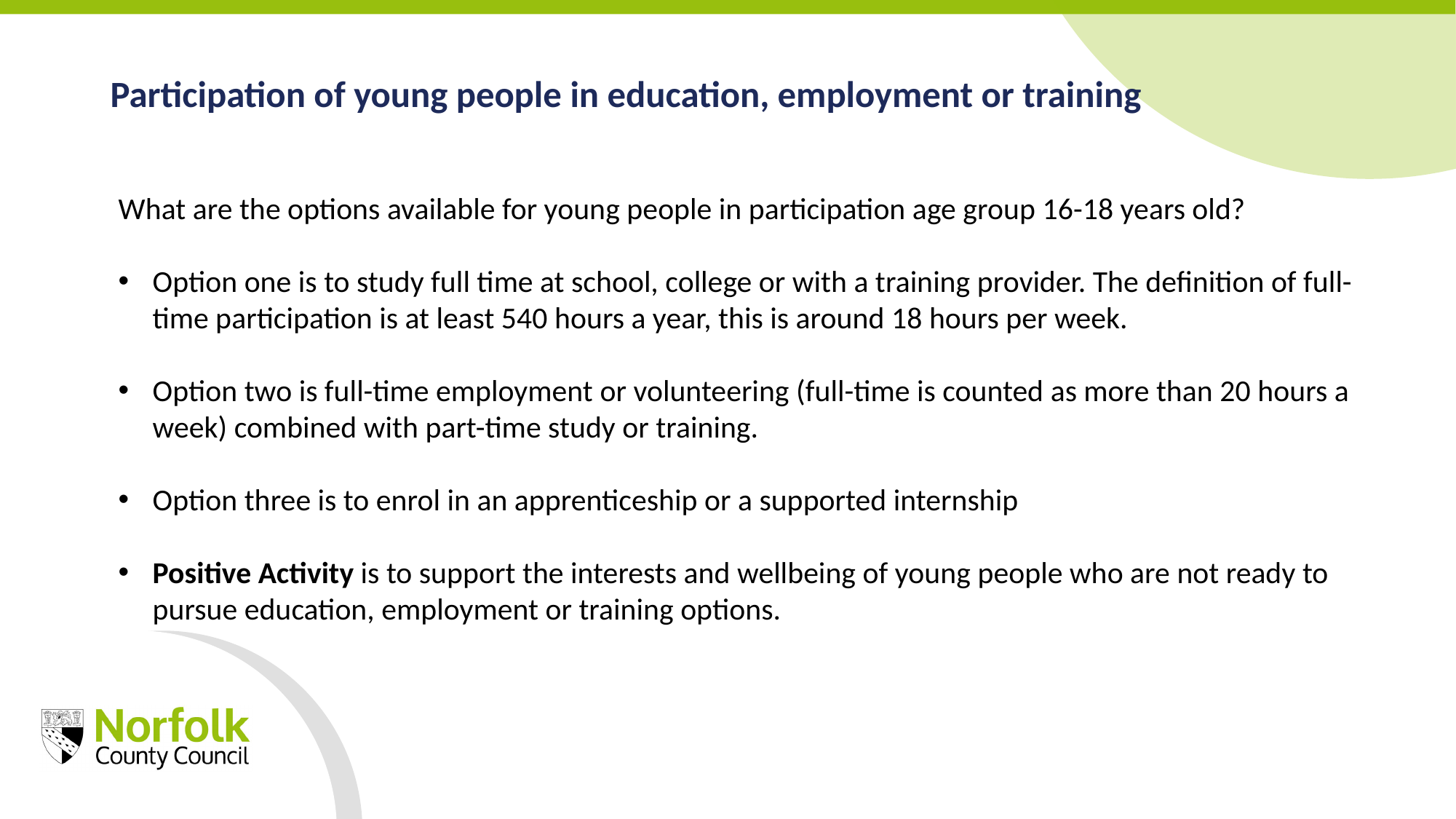

Participation of young people in education, employment or training
What are the options available for young people in participation age group 16-18 years old?

Option one is to study full time at school, college or with a training provider. The definition of full-time participation is at least 540 hours a year, this is around 18 hours per week.

Option two is full-time employment or volunteering (full-time is counted as more than 20 hours a week) combined with part-time study or training.

Option three is to enrol in an apprenticeship or a supported internship

Positive Activity is to support the interests and wellbeing of young people who are not ready to pursue education, employment or training options.